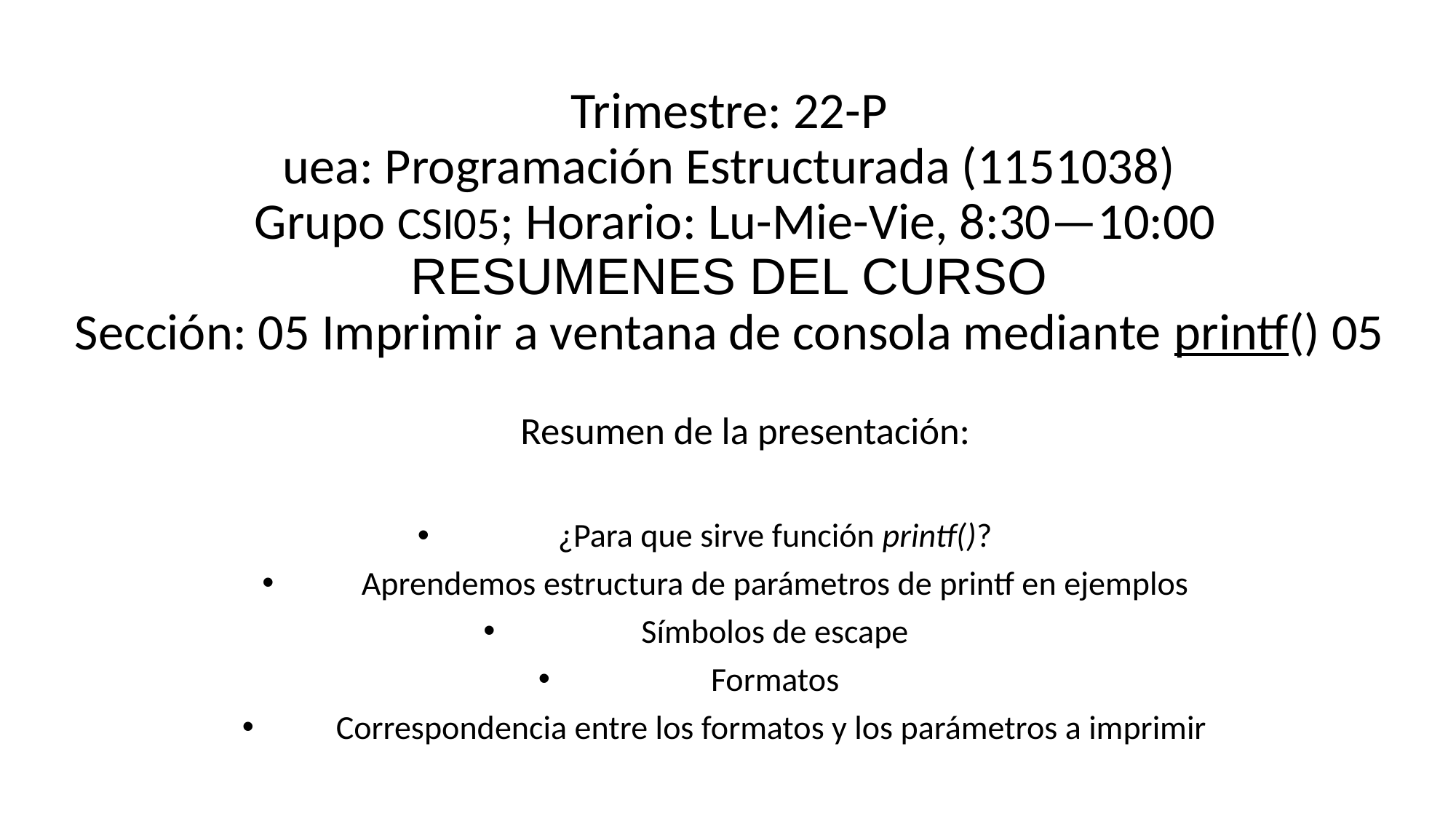

# Trimestre: 22-P uea: Programación Estructurada (1151038) Grupo CSI05; Horario: Lu-Mie-Vie, 8:30—10:00 RESUMENES DEL CURSO Sección: 05 Imprimir a ventana de consola mediante printf() 05

Resumen de la presentación:

¿Para que sirve función printf()?
Aprendemos estructura de parámetros de printf en ejemplos
Símbolos de escape
Formatos
Correspondencia entre los formatos y los parámetros a imprimir